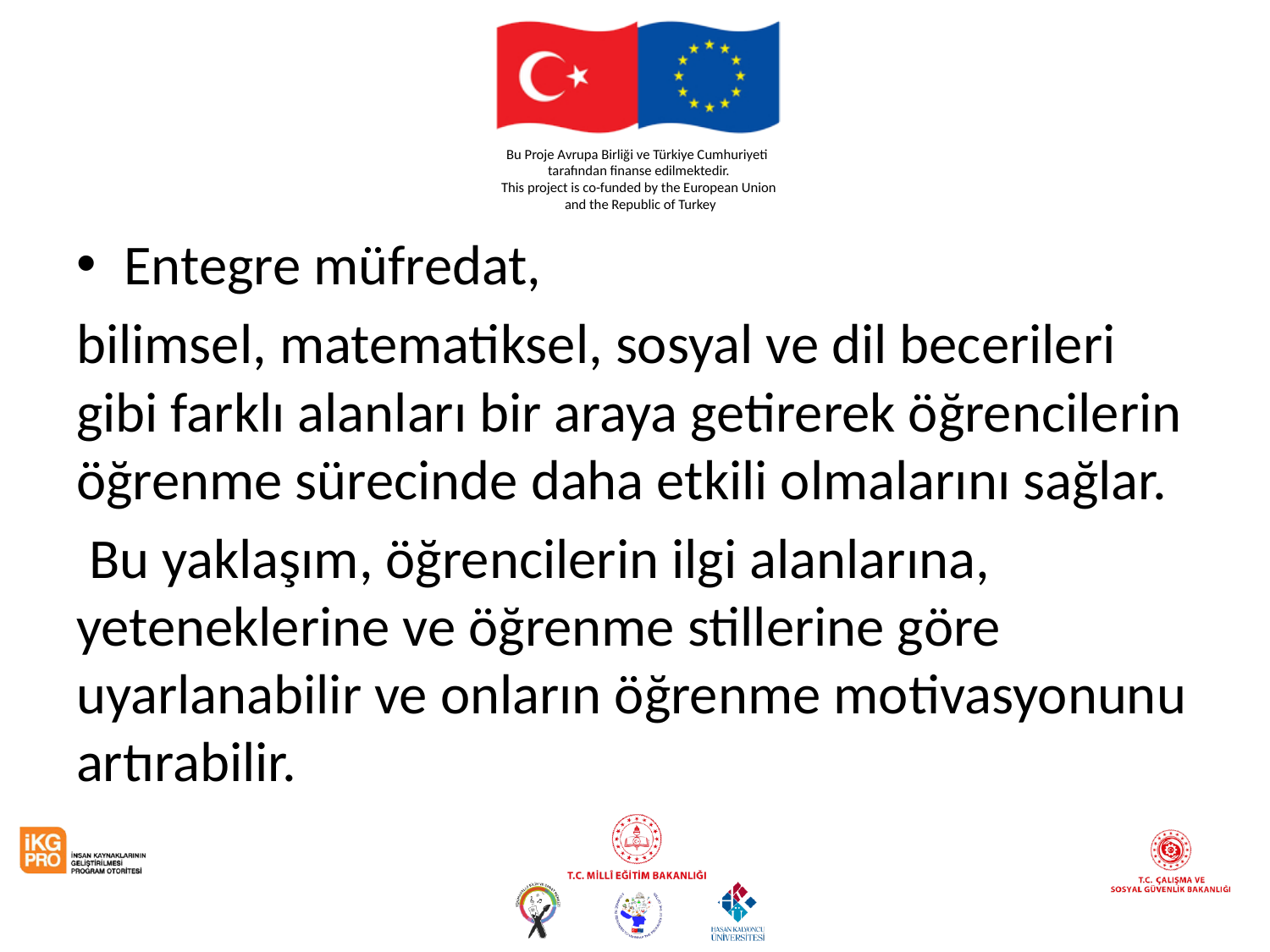

#
Entegre müfredat,
bilimsel, matematiksel, sosyal ve dil becerileri gibi farklı alanları bir araya getirerek öğrencilerin öğrenme sürecinde daha etkili olmalarını sağlar.
 Bu yaklaşım, öğrencilerin ilgi alanlarına, yeteneklerine ve öğrenme stillerine göre uyarlanabilir ve onların öğrenme motivasyonunu artırabilir.